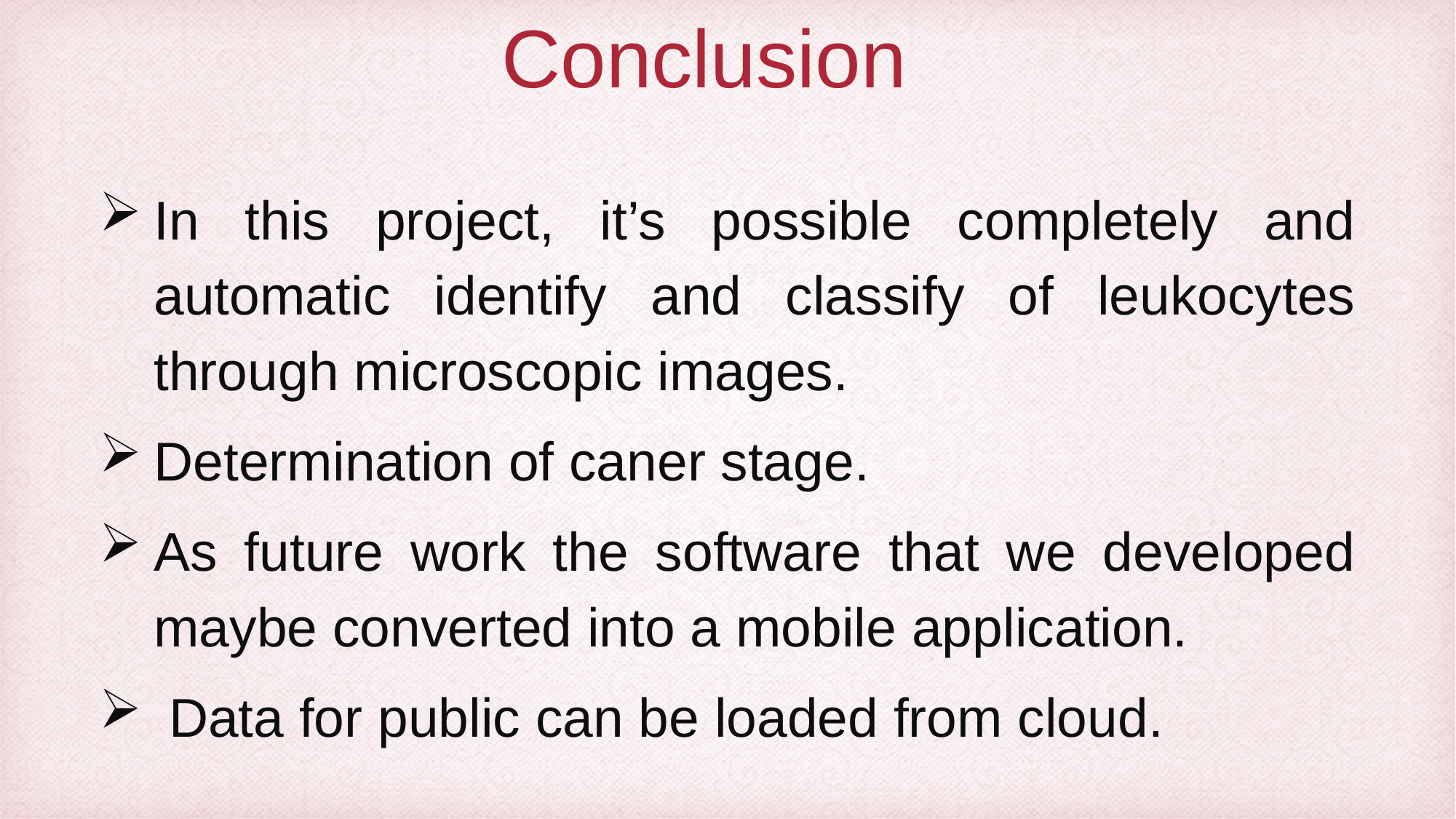

Conclusion
In this project, it’s possible completely and automatic identify and classify of leukocytes through microscopic images.
Determination of caner stage.
As future work the software that we developed maybe converted into a mobile application.
 Data for public can be loaded from cloud.